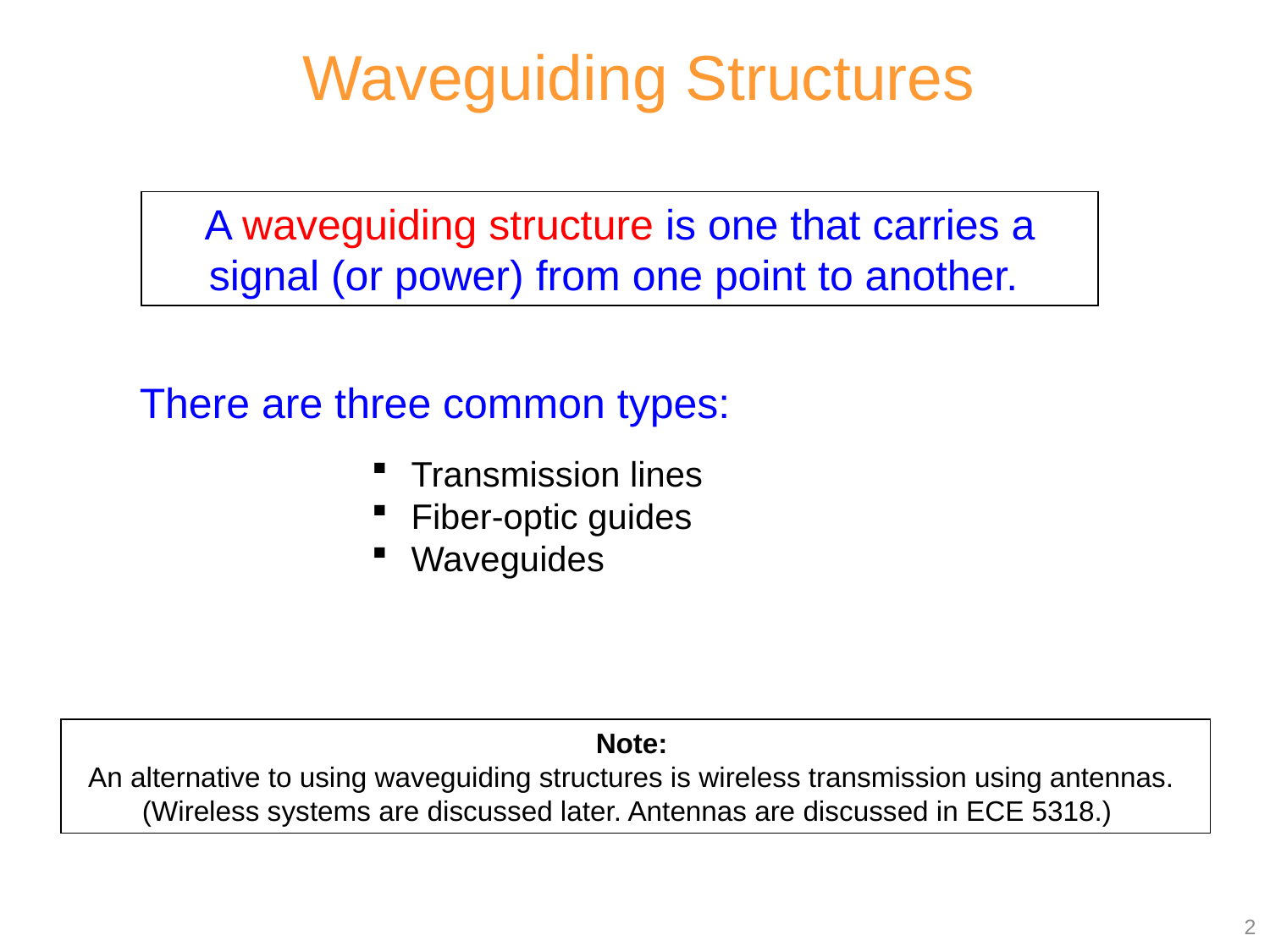

Waveguiding Structures
A waveguiding structure is one that carries a signal (or power) from one point to another.
There are three common types:
 Transmission lines
 Fiber-optic guides
 Waveguides
Note:
An alternative to using waveguiding structures is wireless transmission using antennas.
(Wireless systems are discussed later. Antennas are discussed in ECE 5318.)
2